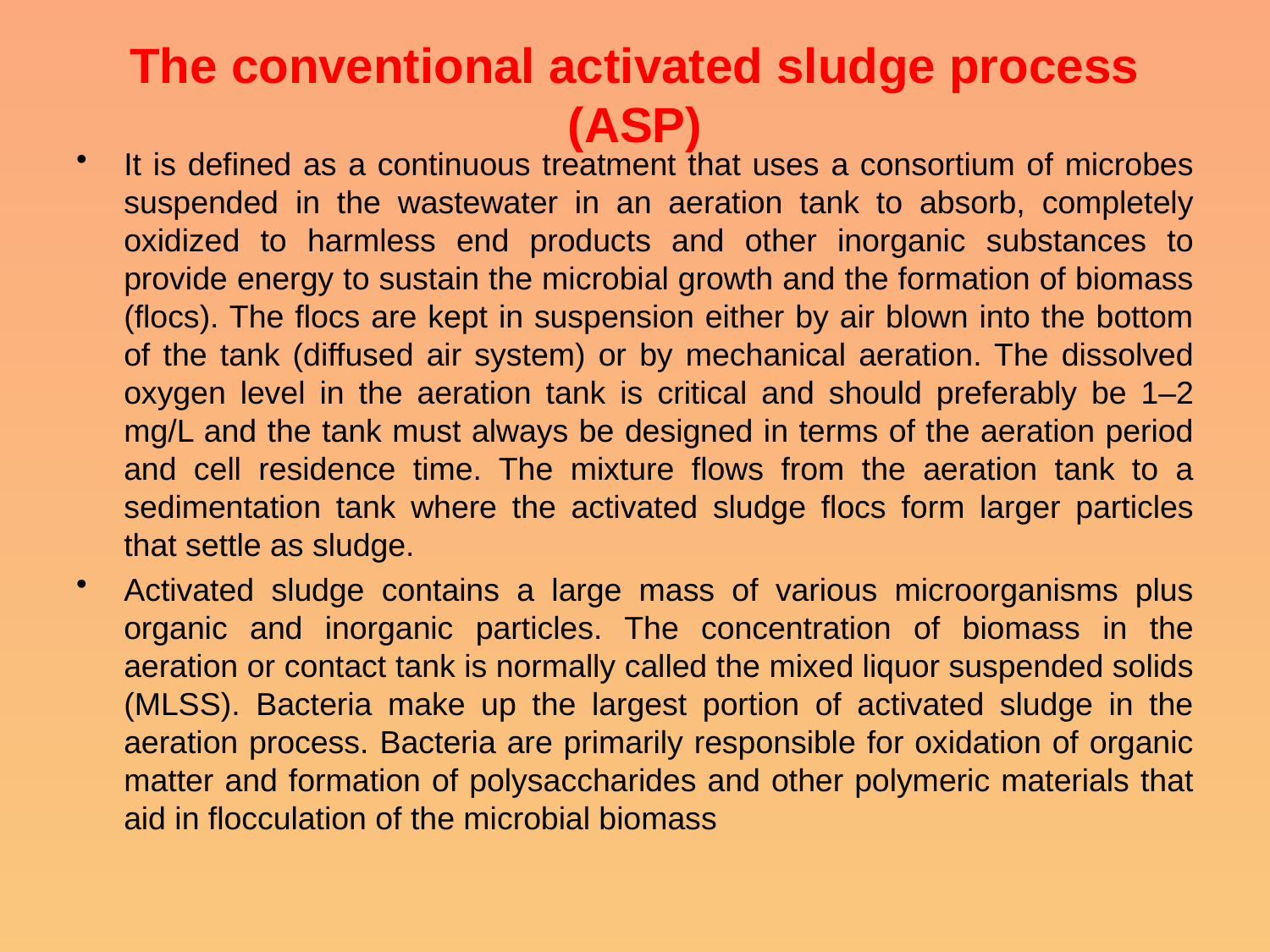

# The conventional activated sludge process (ASP)
It is defined as a continuous treatment that uses a consortium of microbes suspended in the wastewater in an aeration tank to absorb, completely oxidized to harmless end products and other inorganic substances to provide energy to sustain the microbial growth and the formation of biomass (flocs). The flocs are kept in suspension either by air blown into the bottom of the tank (diffused air system) or by mechanical aeration. The dissolved oxygen level in the aeration tank is critical and should preferably be 1–2 mg/L and the tank must always be designed in terms of the aeration period and cell residence time. The mixture flows from the aeration tank to a sedimentation tank where the activated sludge flocs form larger particles that settle as sludge.
Activated sludge contains a large mass of various microorganisms plus organic and inorganic particles. The concentration of biomass in the aeration or contact tank is normally called the mixed liquor suspended solids (MLSS). Bacteria make up the largest portion of activated sludge in the aeration process. Bacteria are primarily responsible for oxidation of organic matter and formation of polysaccharides and other polymeric materials that aid in flocculation of the microbial biomass